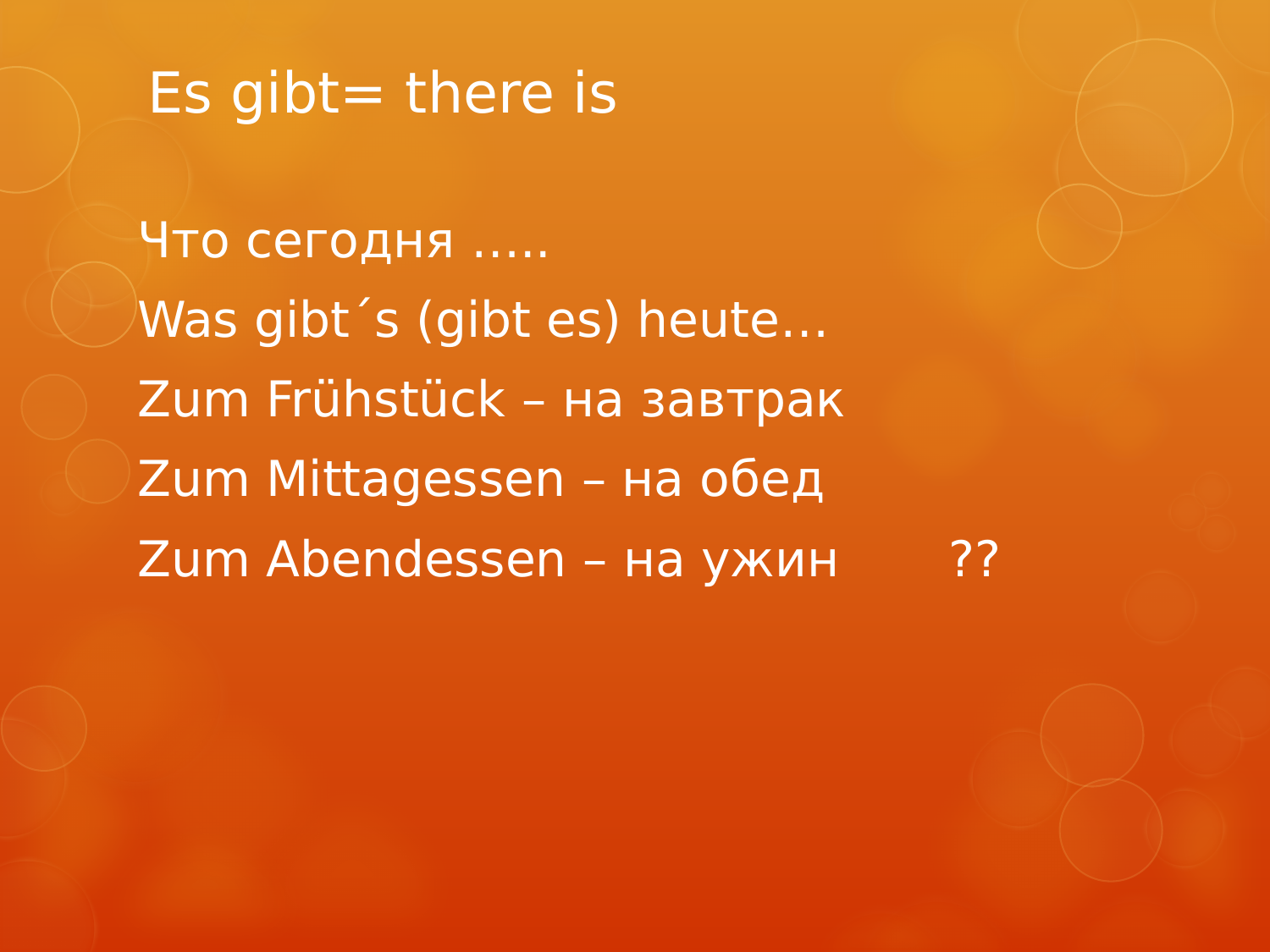

# Es gibt= there is
Что сегодня …..
Was gibt´s (gibt es) heute…
Zum Frühstück – на завтрак
Zum Mittagessen – на обед
Zum Abendessen – на ужин       ??